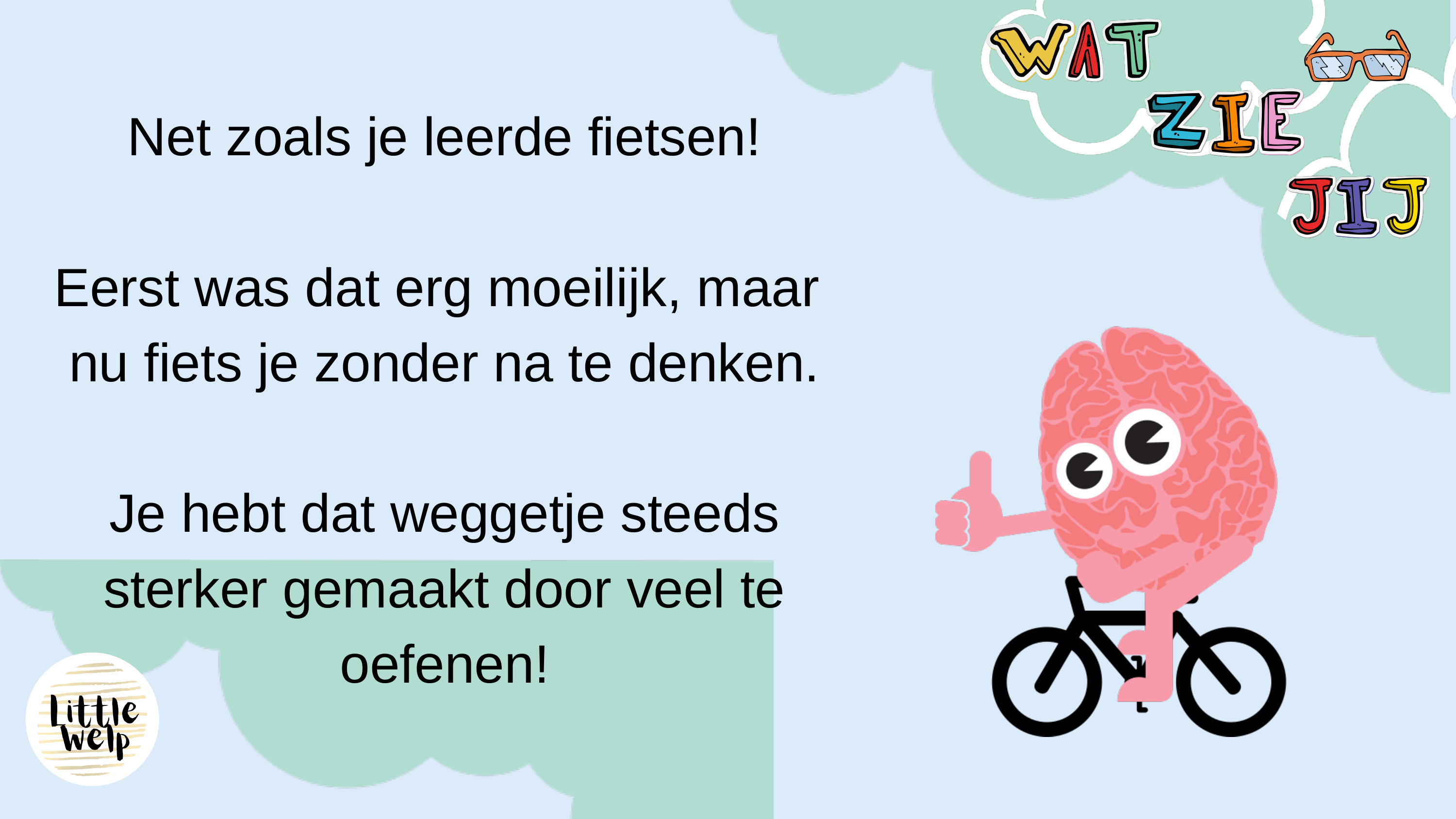

Net zoals je leerde fietsen!

Eerst was dat erg moeilijk, maar
nu fiets je zonder na te denken.

Je hebt dat weggetje steeds sterker gemaakt door veel te oefenen!